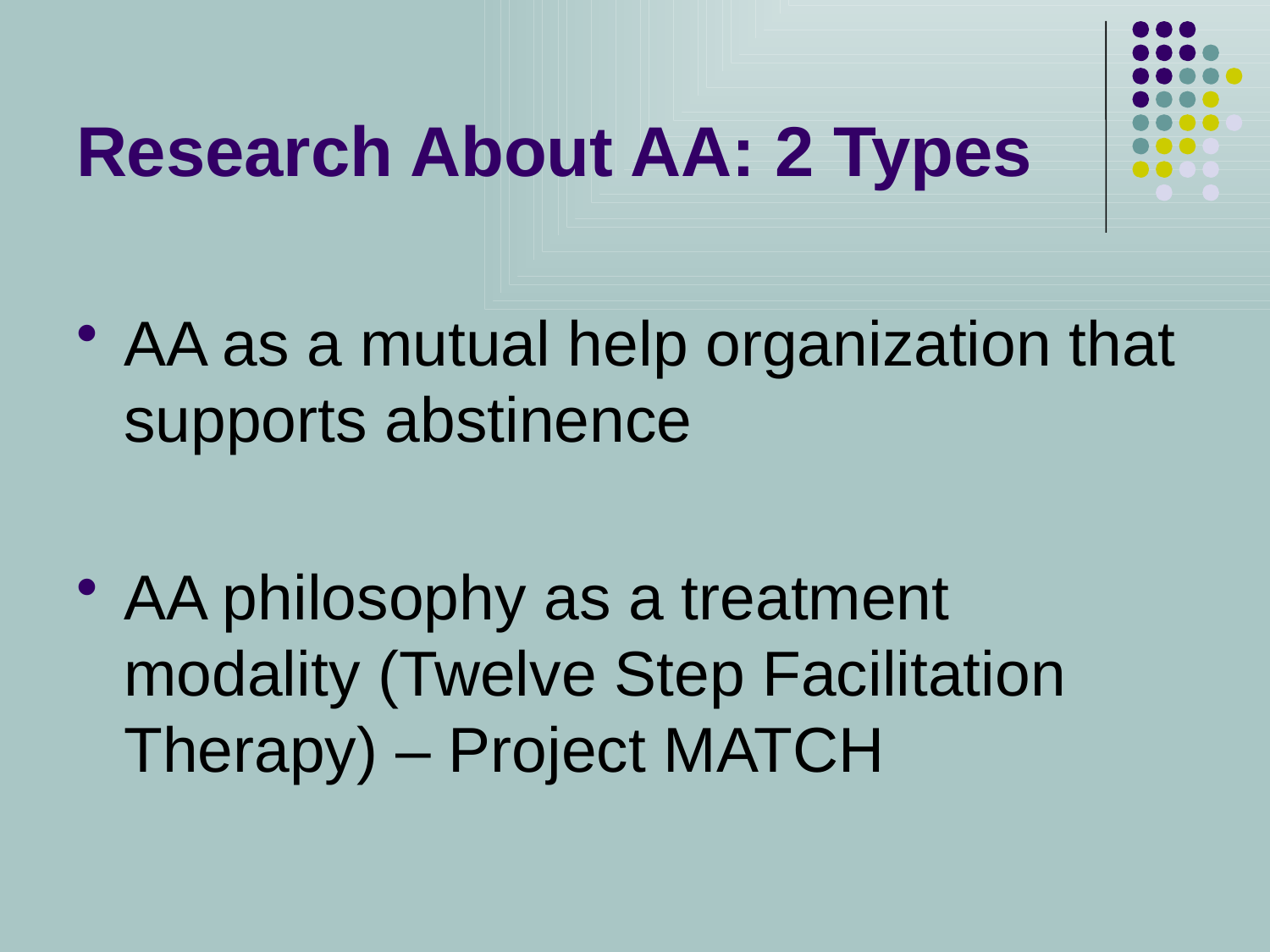

# Research About AA: 2 Types
AA as a mutual help organization that supports abstinence

AA philosophy as a treatment modality (Twelve Step Facilitation Therapy) – Project MATCH